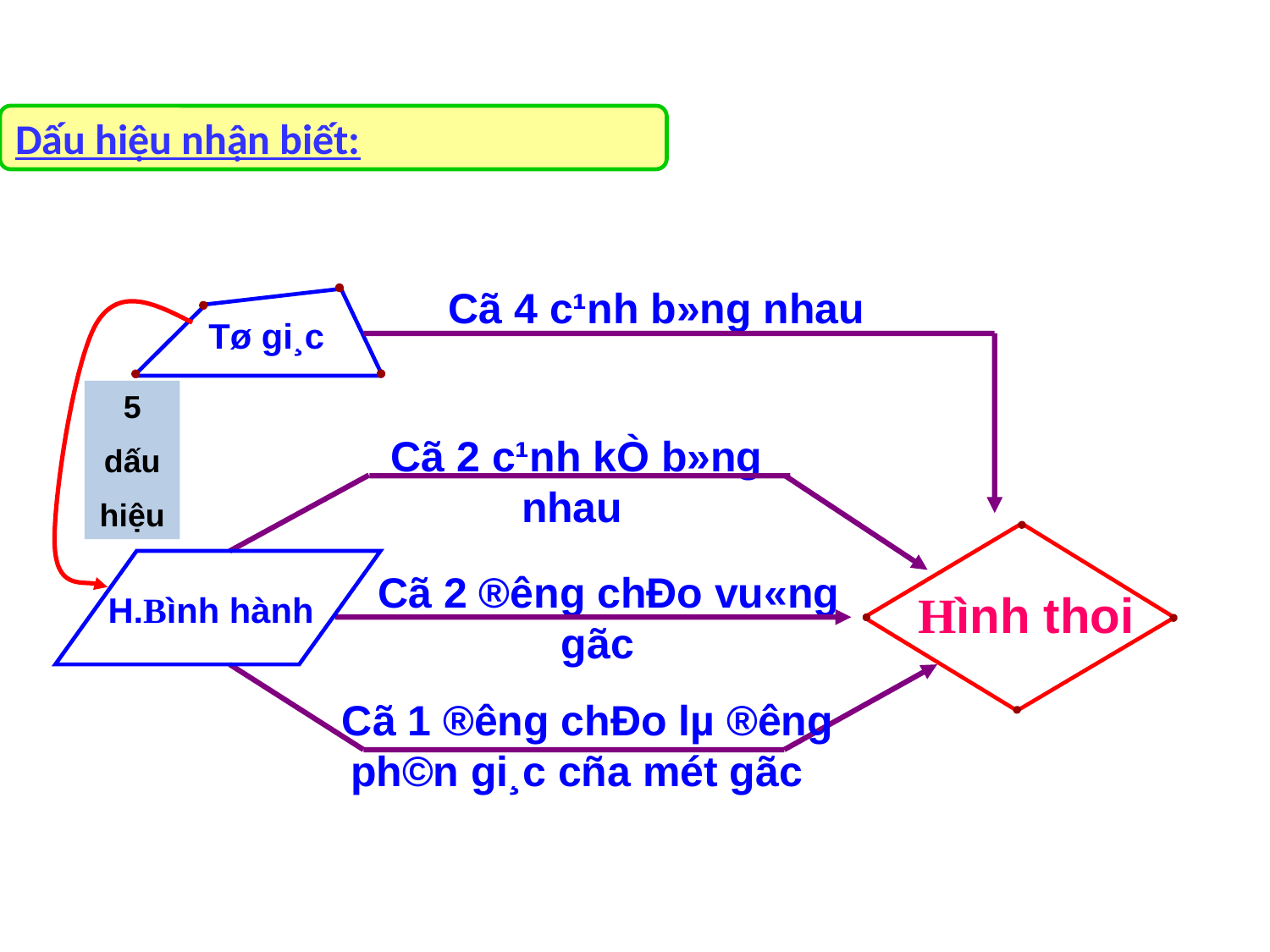

Dấu hiệu nhận biết:
Cã 4 c¹nh b»ng nhau

Tø gi¸c

5
dấu
hiệu
Cã 2 c¹nh kÒ b»ng nhau

Cã 2 ®­êng chÐo vu«ng gãc
Hình thoi
H.Bình hành

Cã 1 ®­êng chÐo lµ ®­êng ph©n gi¸c cña mét gãc